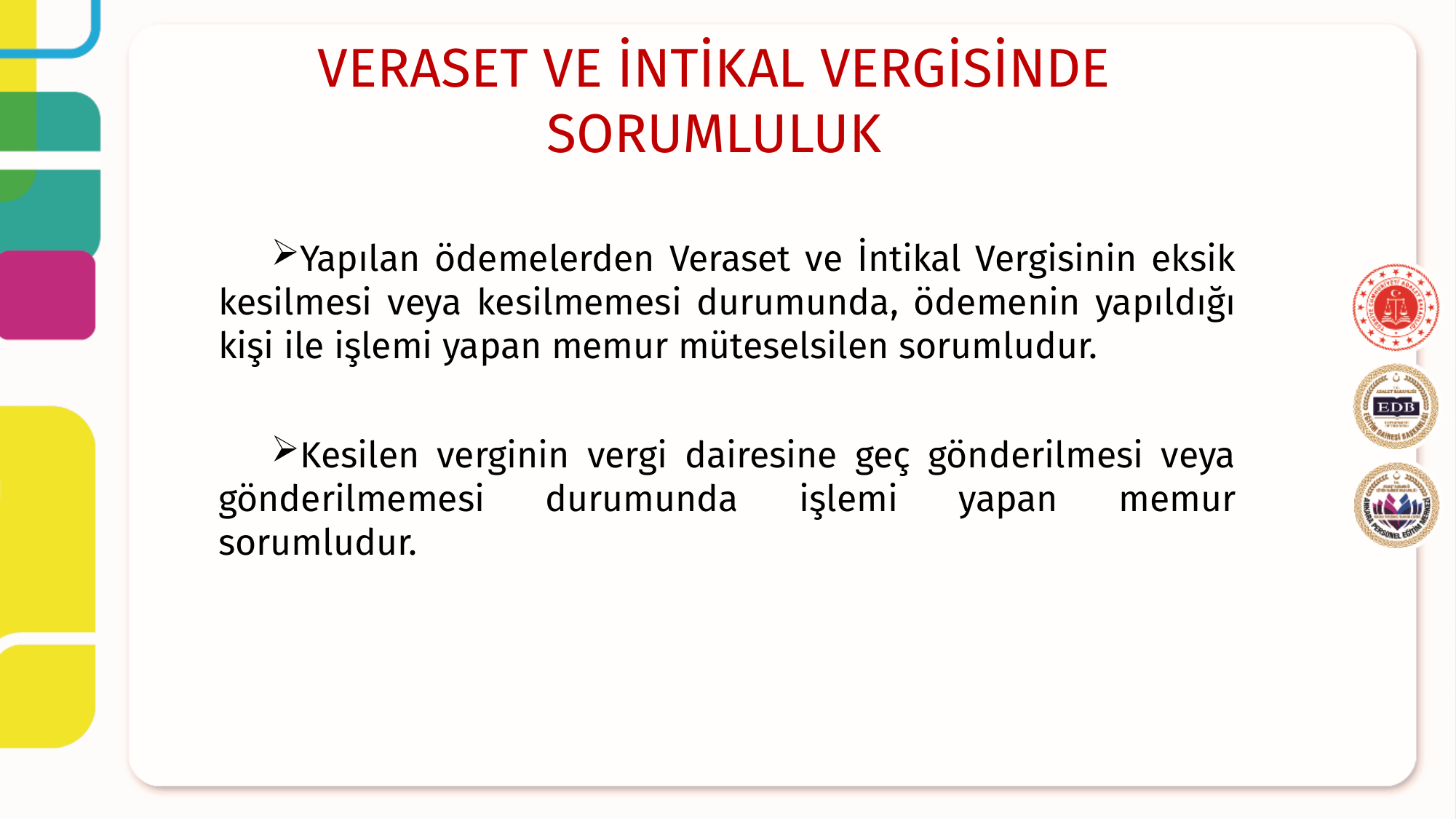

VERASET VE İNTİKAL VERGİSİNDE
SORUMLULUK
Yapılan ödemelerden Veraset ve İntikal Vergisinin eksik kesilmesi veya kesilmemesi durumunda, ödemenin yapıldığı kişi ile işlemi yapan memur müteselsilen sorumludur.

Kesilen verginin vergi dairesine geç gönderilmesi veya gönderilmemesi durumunda işlemi yapan memur sorumludur.